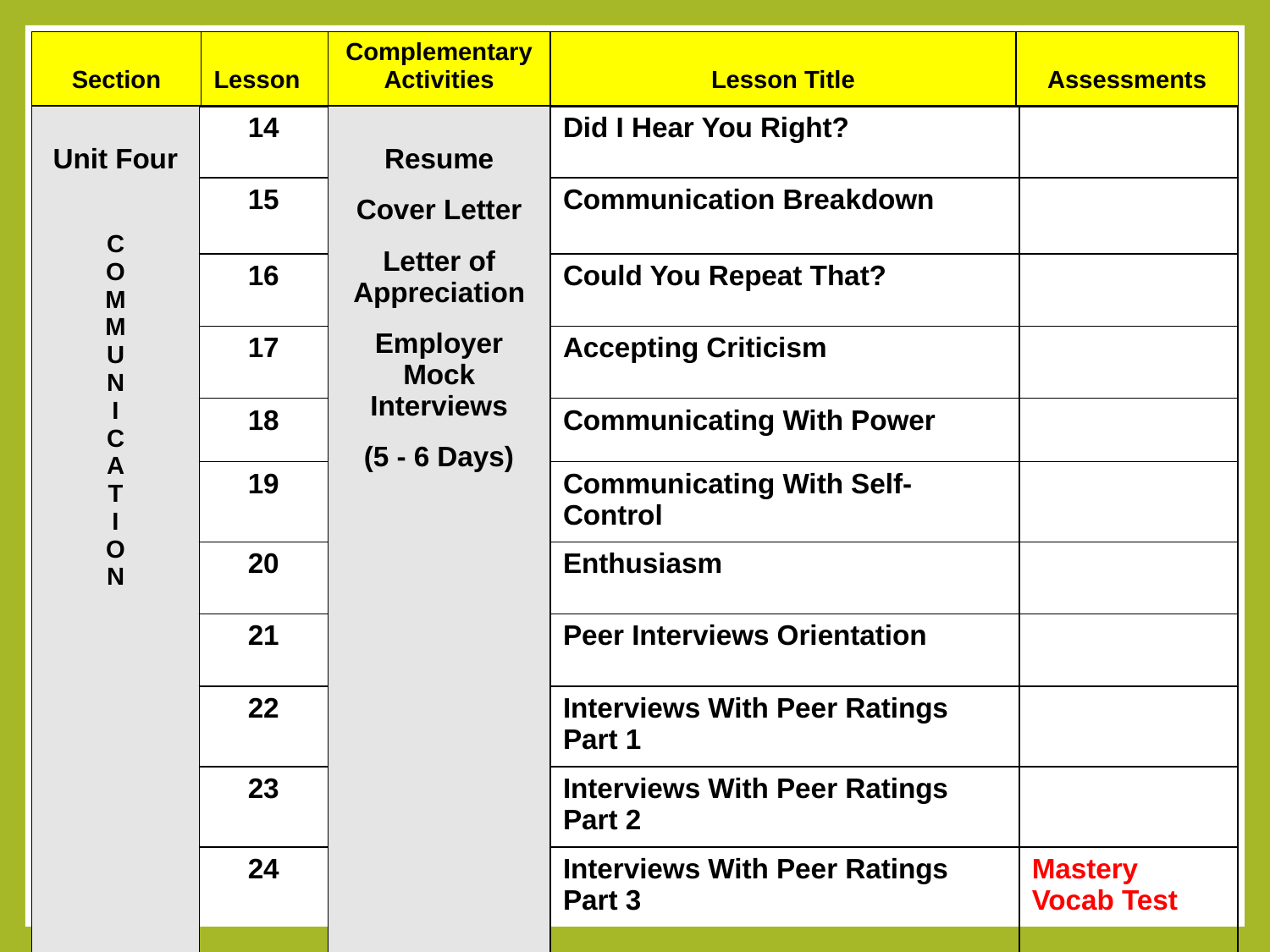

| Section | Lesson | Complementary Activities | Lesson Title | Assessments |
| --- | --- | --- | --- | --- |
| Unit Four C O M M U N I C A T I O N | 14 | Resume Cover Letter Letter of Appreciation Employer Mock Interviews (5 - 6 Days) | Did I Hear You Right? |  |
| --- | --- | --- | --- | --- |
|  | 15 |  | Communication Breakdown |  |
|  | 16 |  | Could You Repeat That? |  |
|  | 17 |  | Accepting Criticism |  |
|  | 18 |  | Communicating With Power |  |
|  | 19 |  | Communicating With Self-Control |  |
|  | 20 |  | Enthusiasm |  |
|  | 21 |  | Peer Interviews Orientation |  |
|  | 22 |  | Interviews With Peer Ratings Part 1 |  |
|  | 23 |  | Interviews With Peer Ratings Part 2 |  |
|  | 24 |  | Interviews With Peer Ratings Part 3 | Mastery Vocab Test |